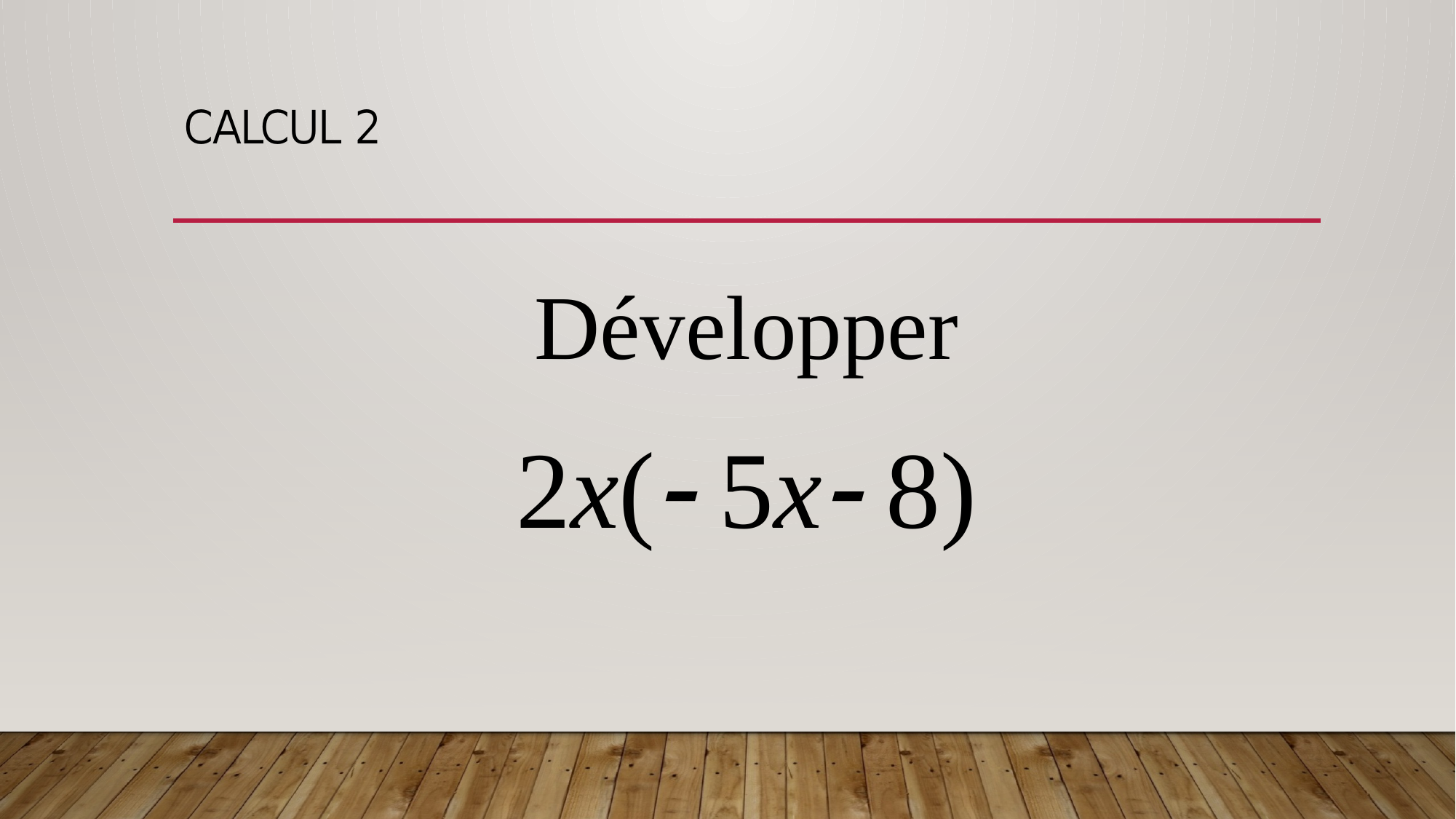

# Calcul 2
Développer
2x(− 5x− 8)